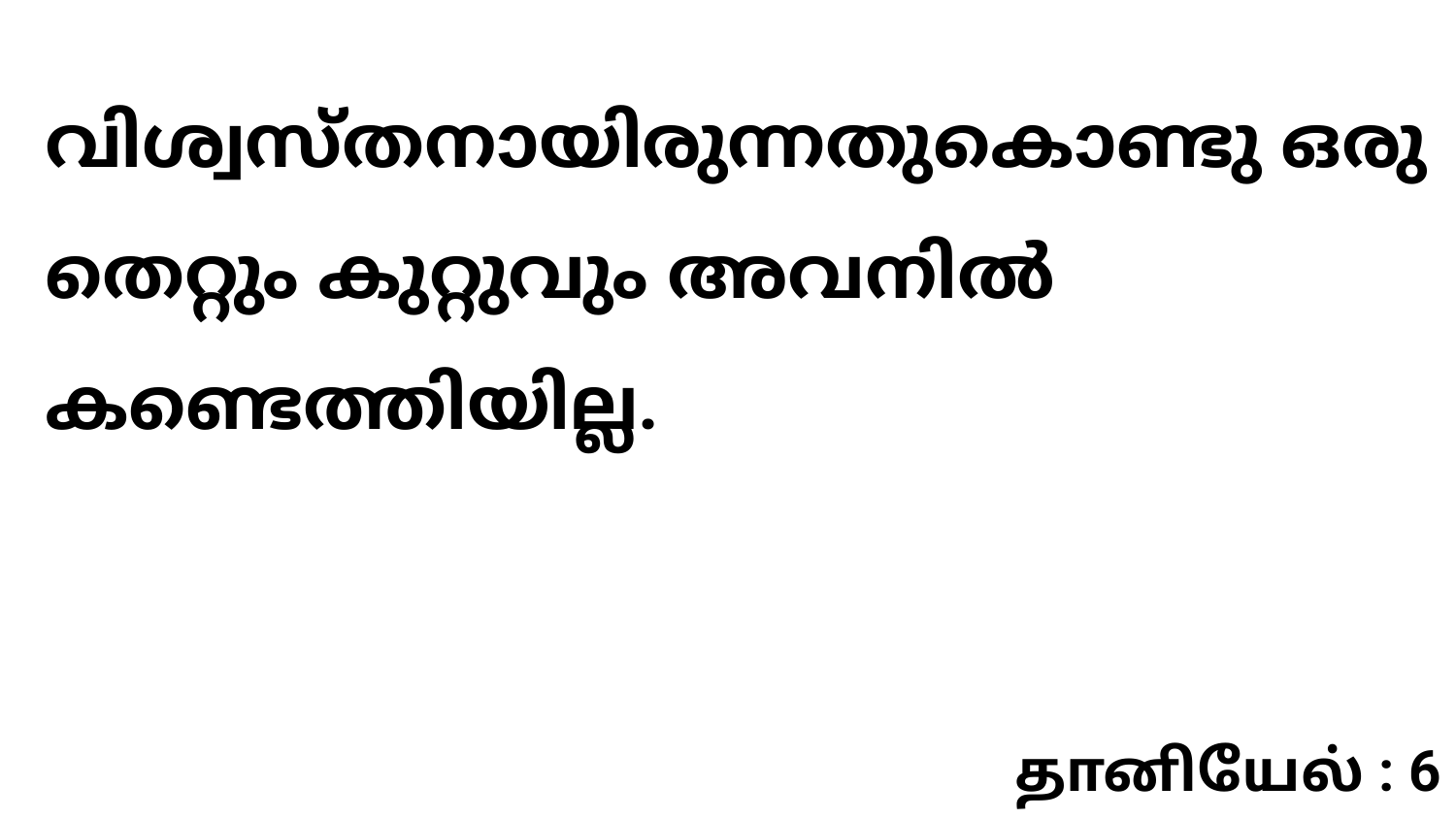

വിശ്വസ്തനായിരുന്നതുകൊണ്ടു ഒരു തെറ്റും കുറ്റുവും അവനിൽ കണ്ടെത്തിയില്ല.
தானியேல் : 6